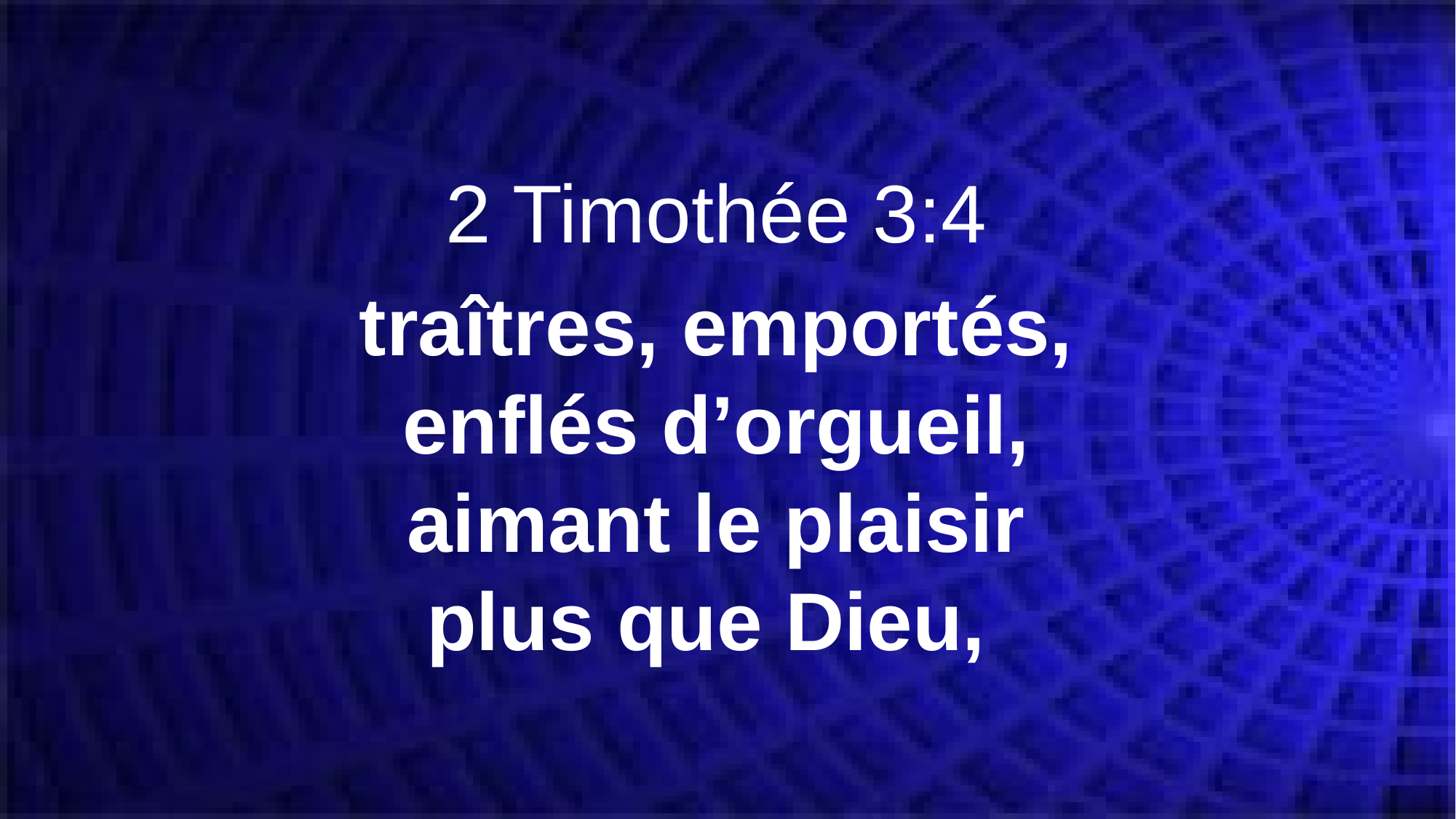

2 Timothée 3:4
traîtres, emportés,
enflés d’orgueil,
aimant le plaisir
plus que Dieu,